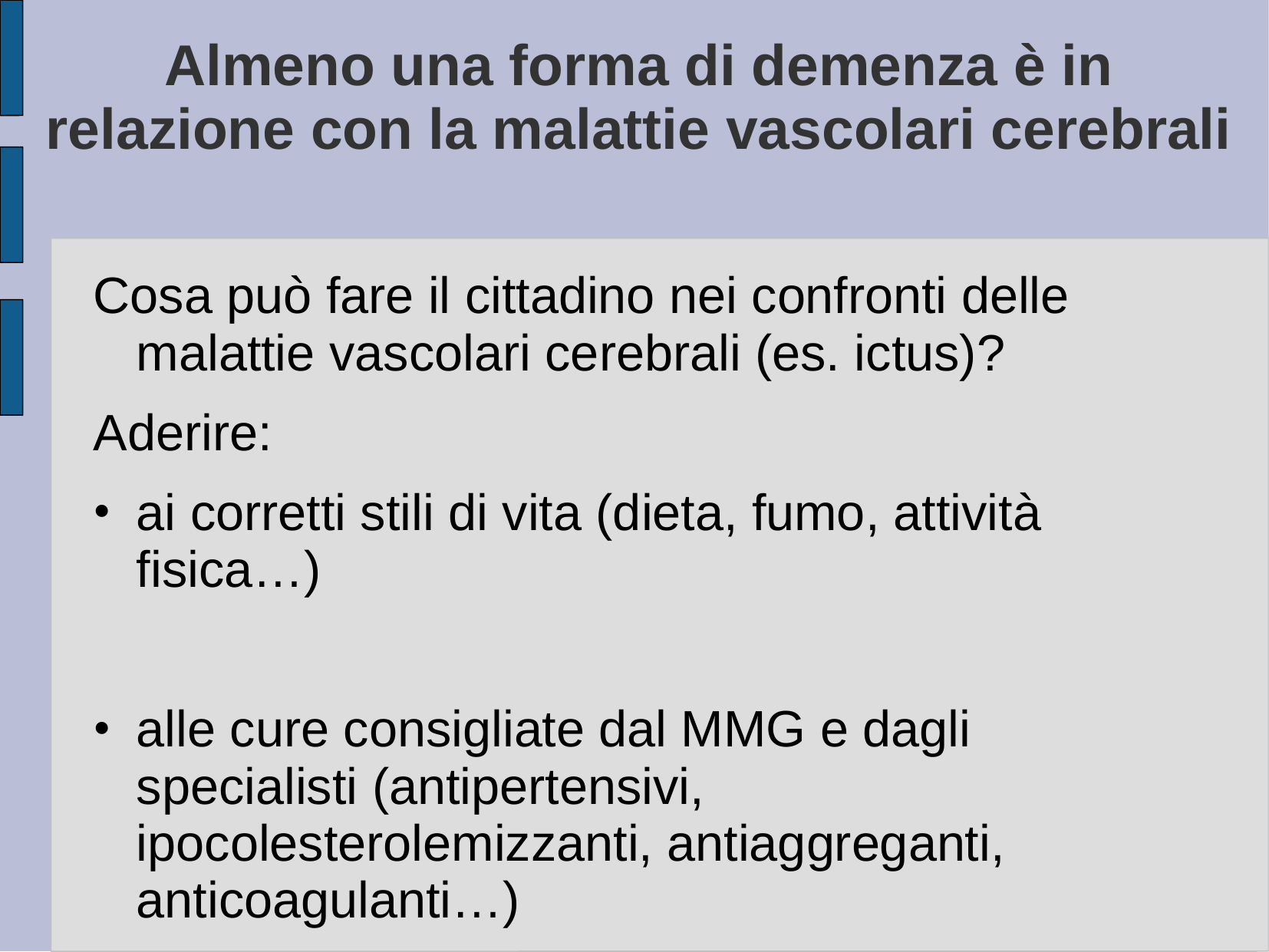

# Almeno una forma di demenza è in relazione con la malattie vascolari cerebrali
Cosa può fare il cittadino nei confronti delle malattie vascolari cerebrali (es. ictus)?
Aderire:
ai corretti stili di vita (dieta, fumo, attività fisica…)

alle cure consigliate dal MMG e dagli specialisti (antipertensivi, ipocolesterolemizzanti, antiaggreganti, anticoagulanti…)